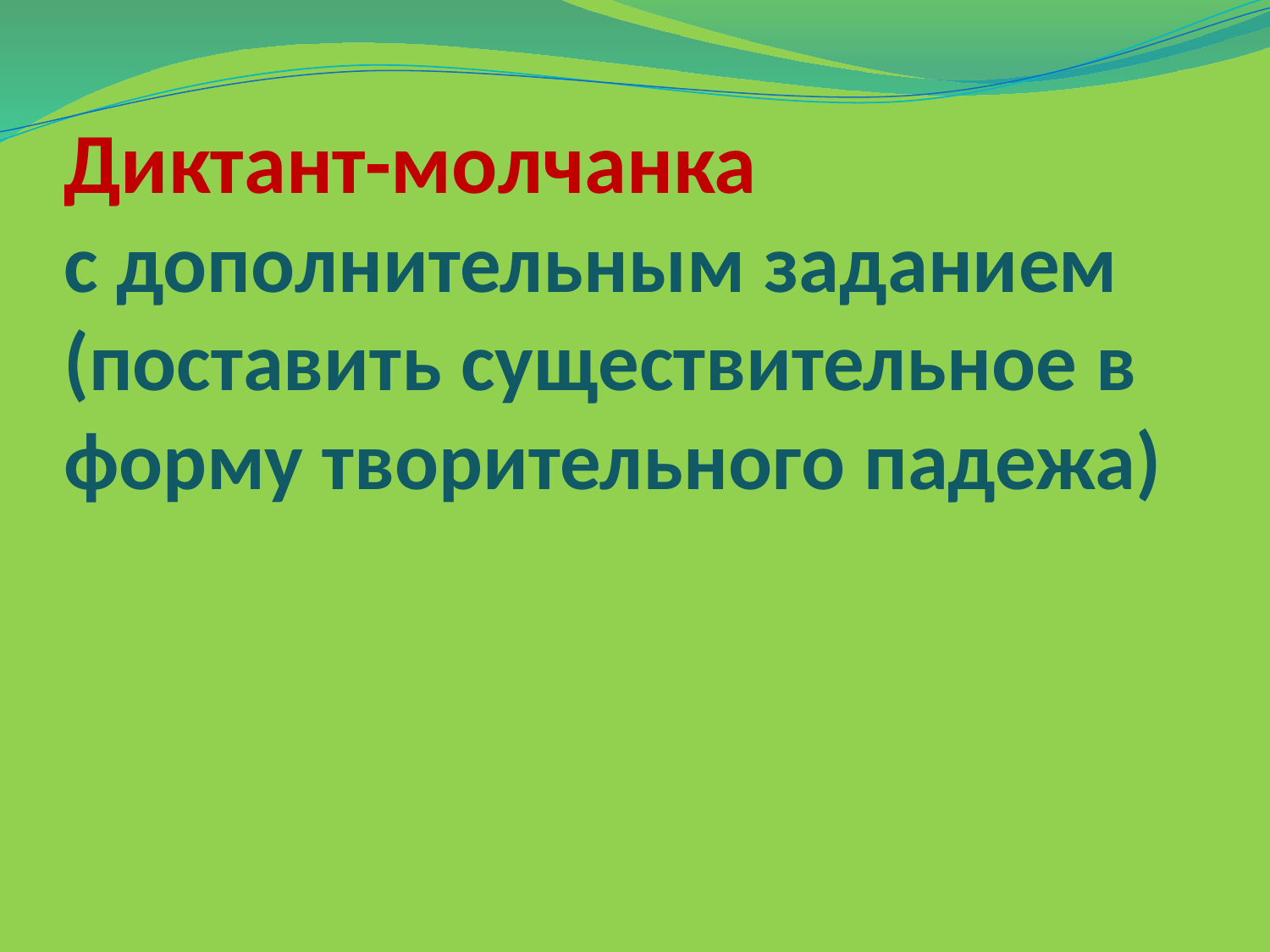

# Диктант-молчанка с дополнительным заданием (поставить существительное в форму творительного падежа)